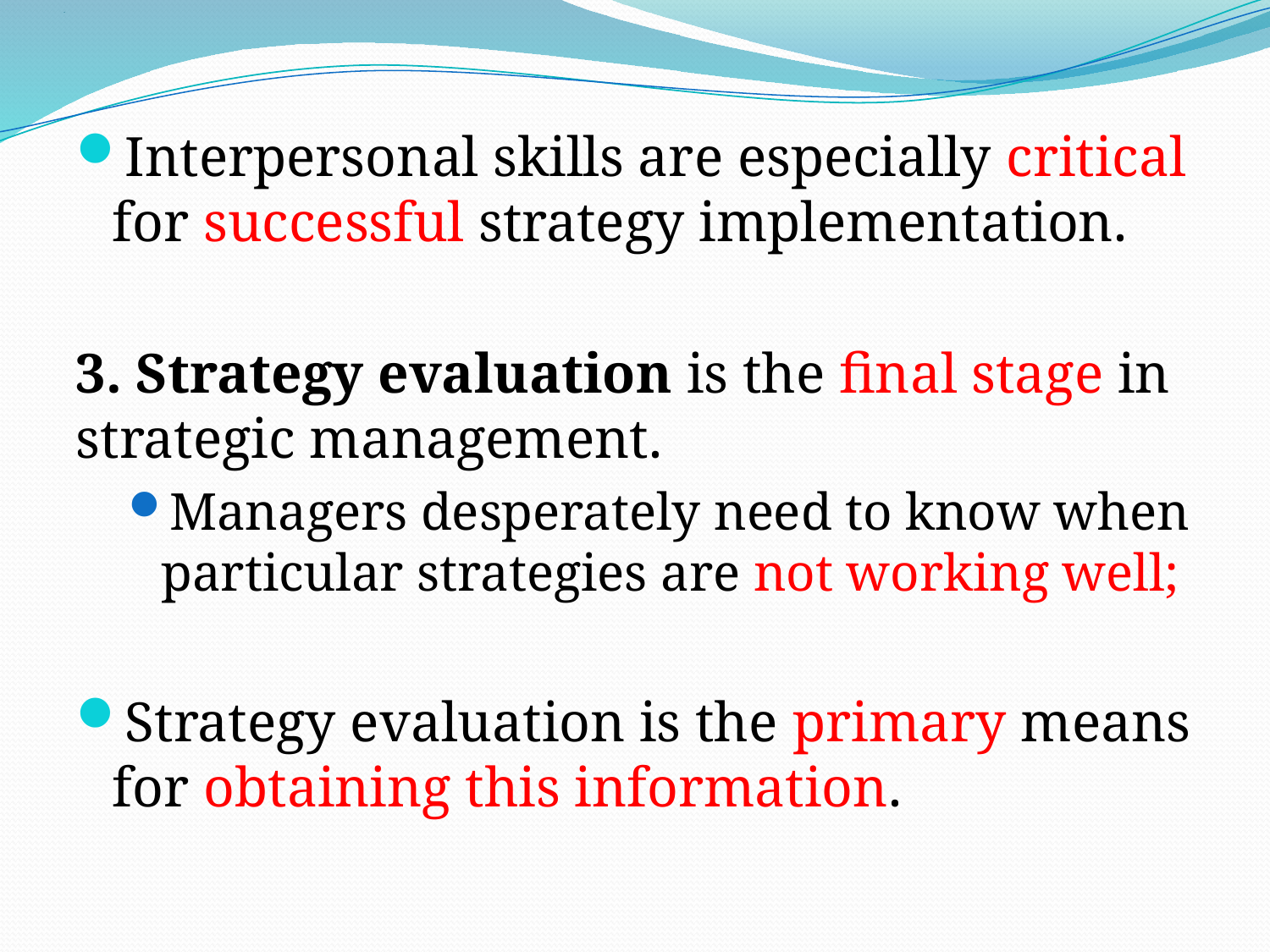

# .
Interpersonal skills are especially critical for successful strategy implementation.

3. Strategy evaluation is the final stage in strategic management.
Managers desperately need to know when particular strategies are not working well;

Strategy evaluation is the primary means for obtaining this information.